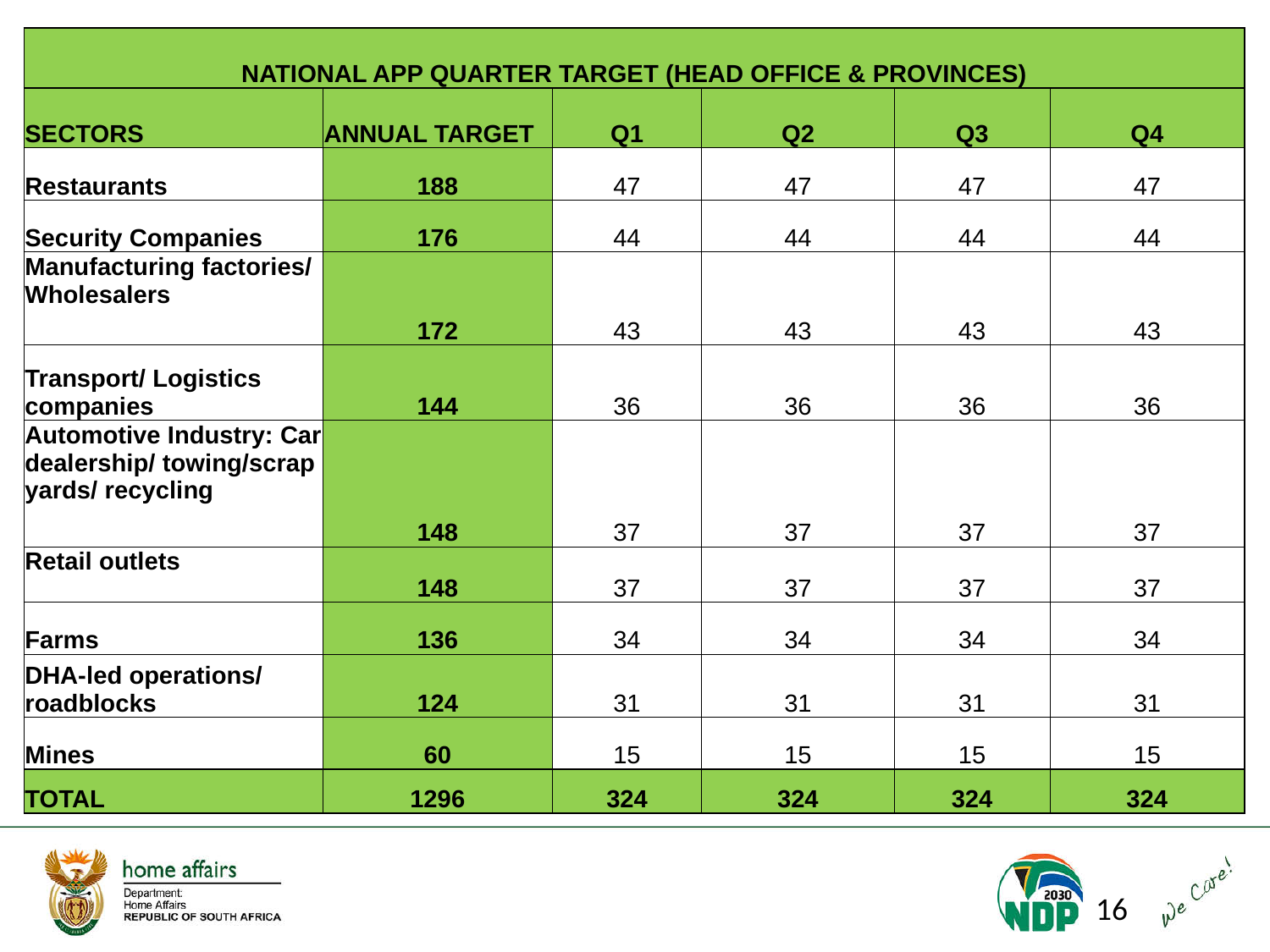

| NATIONAL APP QUARTER TARGET (HEAD OFFICE & PROVINCES) |  |  |  |  |  |
| --- | --- | --- | --- | --- | --- |
| SECTORS | ANNUAL TARGET | Q1 | Q2 | Q3 | Q4 |
| Restaurants | 188 | 47 | 47 | 47 | 47 |
| Security Companies | 176 | 44 | 44 | 44 | 44 |
| Manufacturing factories/ Wholesalers | 172 | 43 | 43 | 43 | 43 |
| Transport/ Logistics companies | 144 | 36 | 36 | 36 | 36 |
| Automotive Industry: Car dealership/ towing/scrap yards/ recycling | 148 | 37 | 37 | 37 | 37 |
| Retail outlets | 148 | 37 | 37 | 37 | 37 |
| Farms | 136 | 34 | 34 | 34 | 34 |
| DHA-led operations/ roadblocks | 124 | 31 | 31 | 31 | 31 |
| Mines | 60 | 15 | 15 | 15 | 15 |
| TOTAL | 1296 | 324 | 324 | 324 | 324 |
16